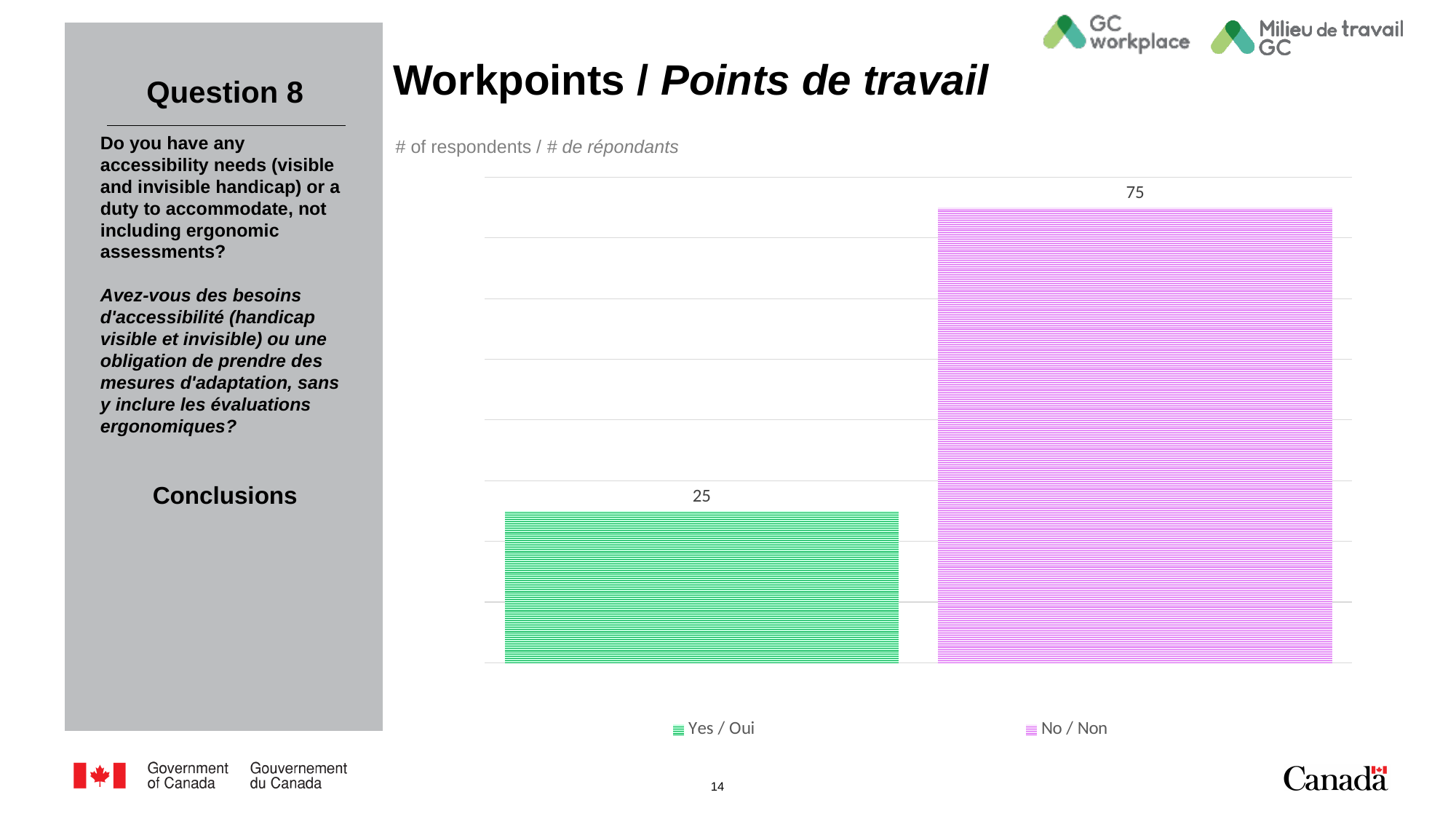

# Workpoints / Points de travail
Question 8
# of respondents / # de répondants
Do you have any accessibility needs (visible and invisible handicap) or a duty to accommodate, not including ergonomic assessments?

Avez-vous des besoins d'accessibilité (handicap visible et invisible) ou une obligation de prendre des mesures d'adaptation, sans y inclure les évaluations ergonomiques?

### Chart

| Category | Number of responses / Nombre de réponses |
|---|---|
| Yes / Oui | 25.0 |
| No / Non | 75.0 |
Conclusions